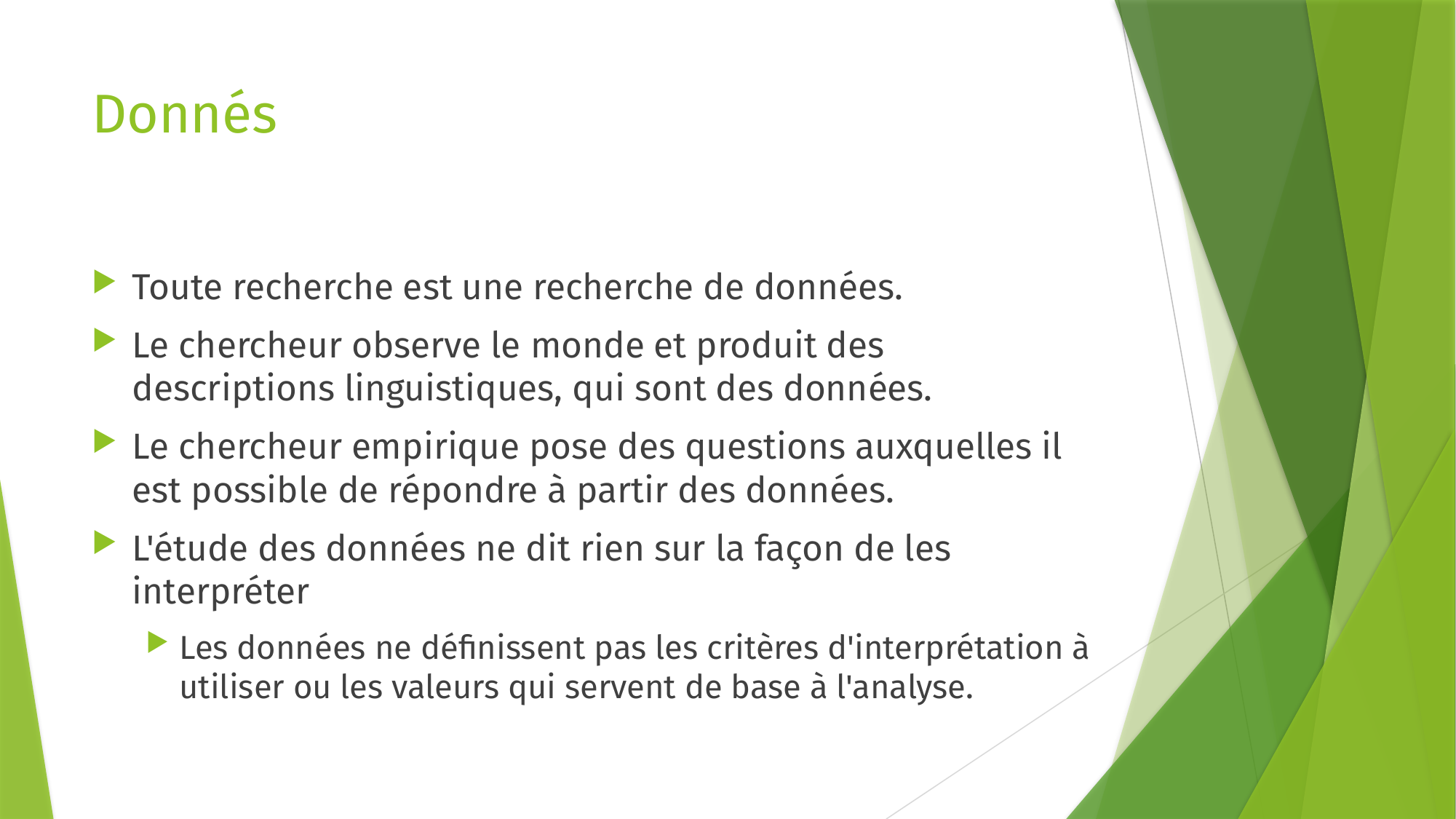

# Donnés
Toute recherche est une recherche de données.
Le chercheur observe le monde et produit des descriptions linguistiques, qui sont des données.
Le chercheur empirique pose des questions auxquelles il est possible de répondre à partir des données.
L'étude des données ne dit rien sur la façon de les interpréter
Les données ne définissent pas les critères d'interprétation à utiliser ou les valeurs qui servent de base à l'analyse.